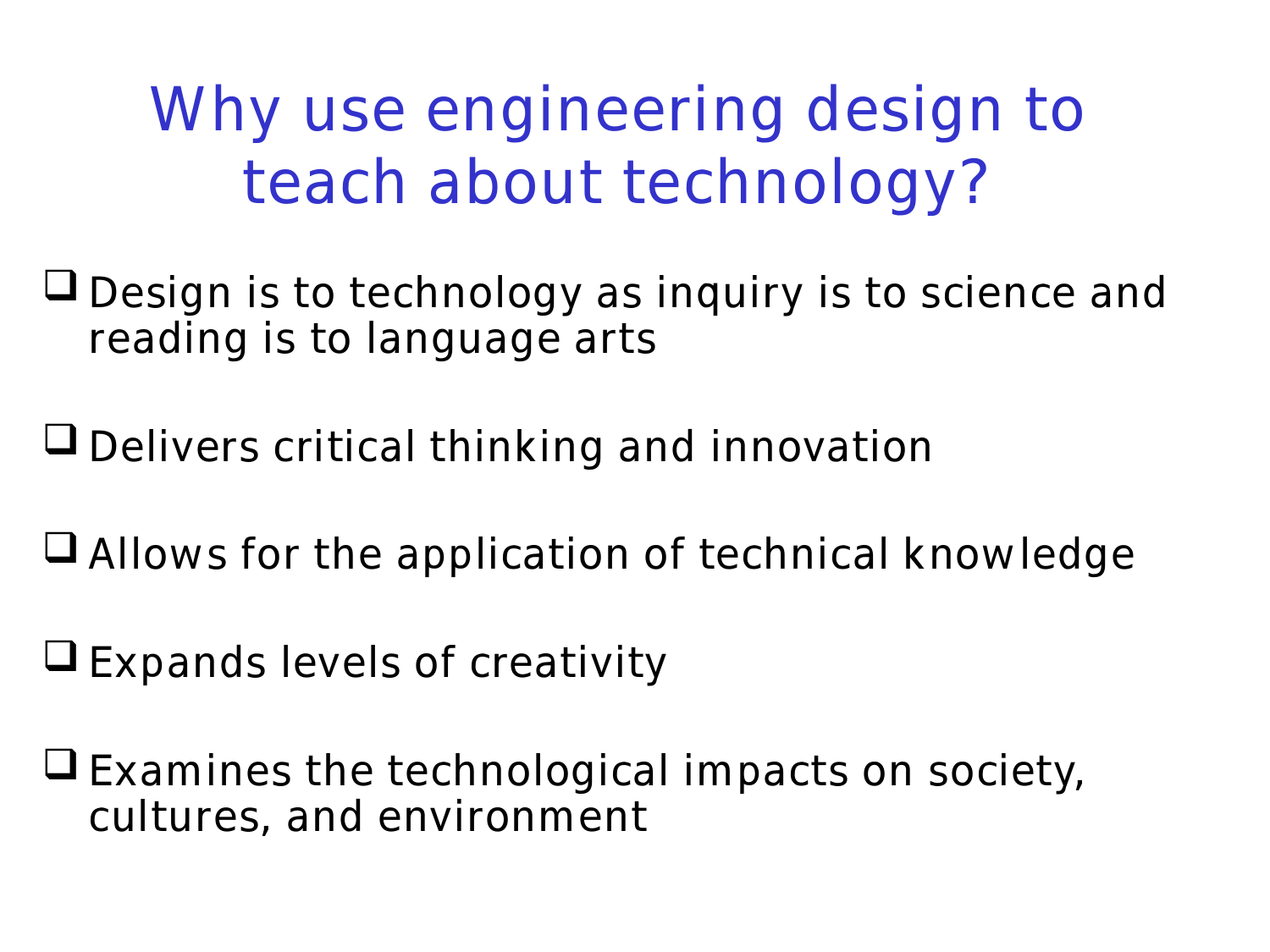

# Why use engineering design to teach about technology?
Design is to technology as inquiry is to science and reading is to language arts

Delivers critical thinking and innovation

Allows for the application of technical knowledge

Expands levels of creativity

Examines the technological impacts on society, cultures, and environment